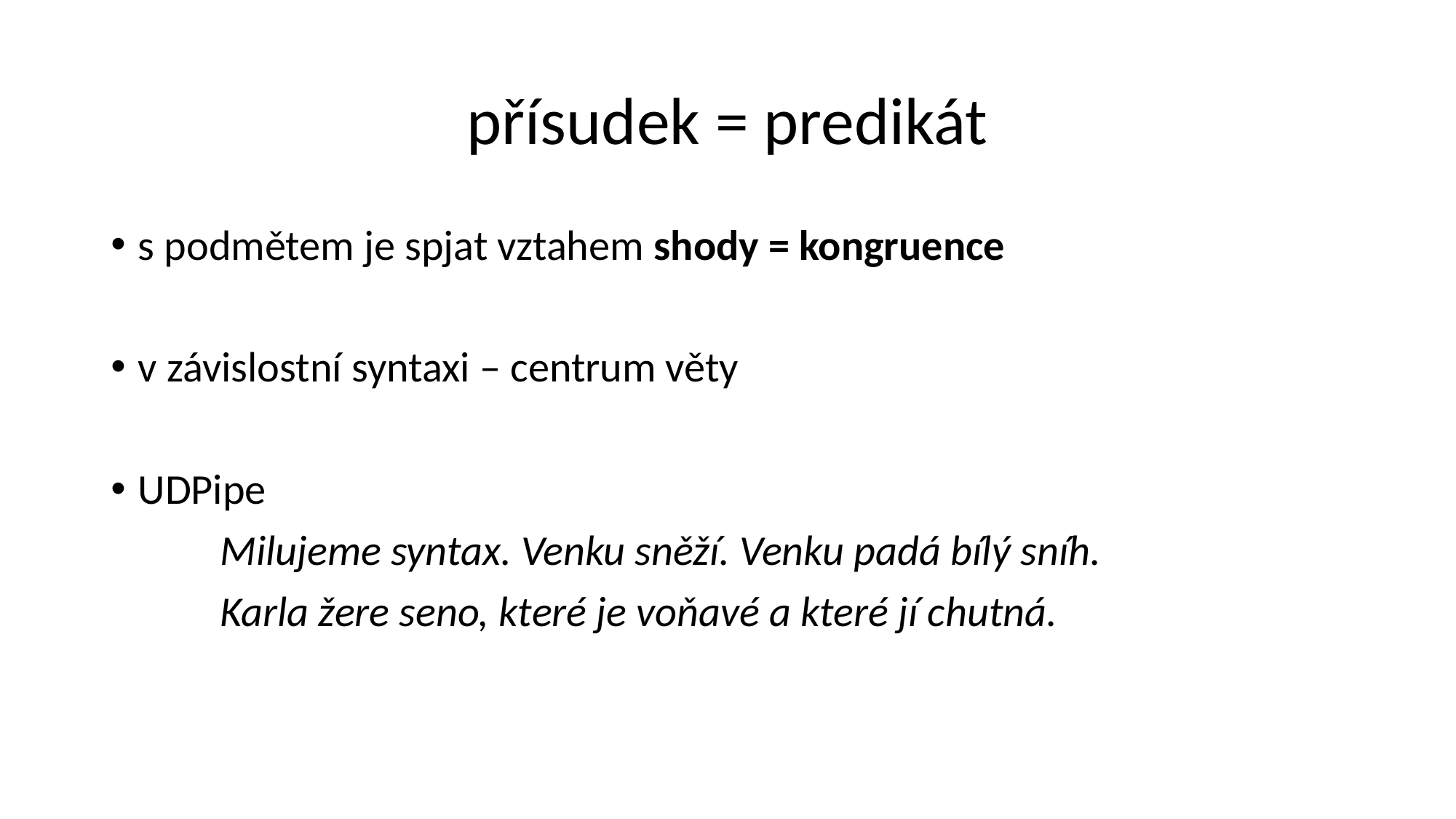

# přísudek = predikát
s podmětem je spjat vztahem shody = kongruence

v závislostní syntaxi – centrum věty

UDPipe
	Milujeme syntax. Venku sněží. Venku padá bílý sníh.
	Karla žere seno, které je voňavé a které jí chutná.